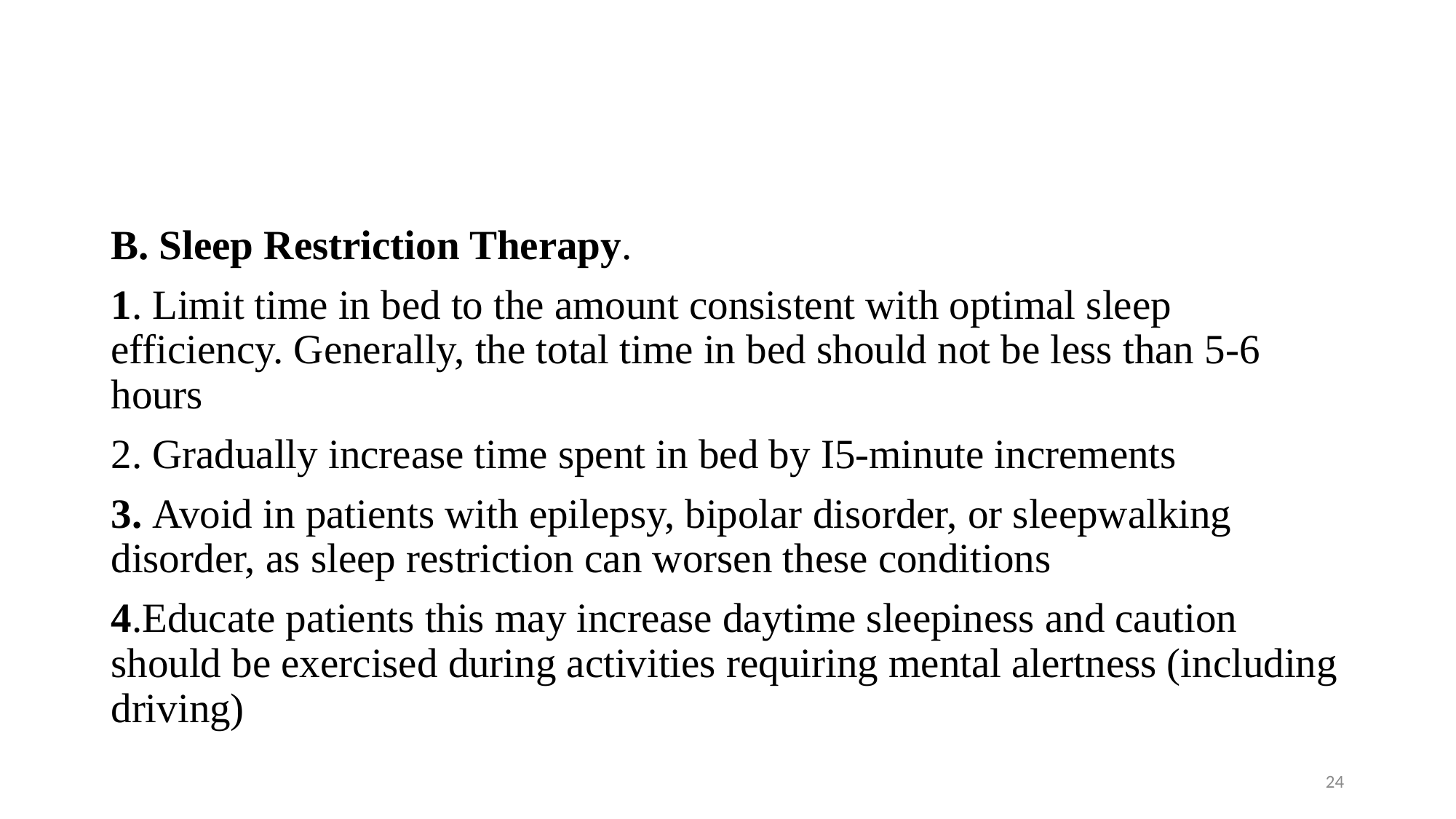

#
B. Sleep Restriction Therapy.
1. Limit time in bed to the amount consistent with optimal sleep efficiency. Generally, the total time in bed should not be less than 5-6 hours
2. Gradually increase time spent in bed by I5-minute increments
3. Avoid in patients with epilepsy, bipolar disorder, or sleepwalking disorder, as sleep restriction can worsen these conditions
4.Educate patients this may increase daytime sleepiness and caution should be exercised during activities requiring mental alertness (including driving)
24